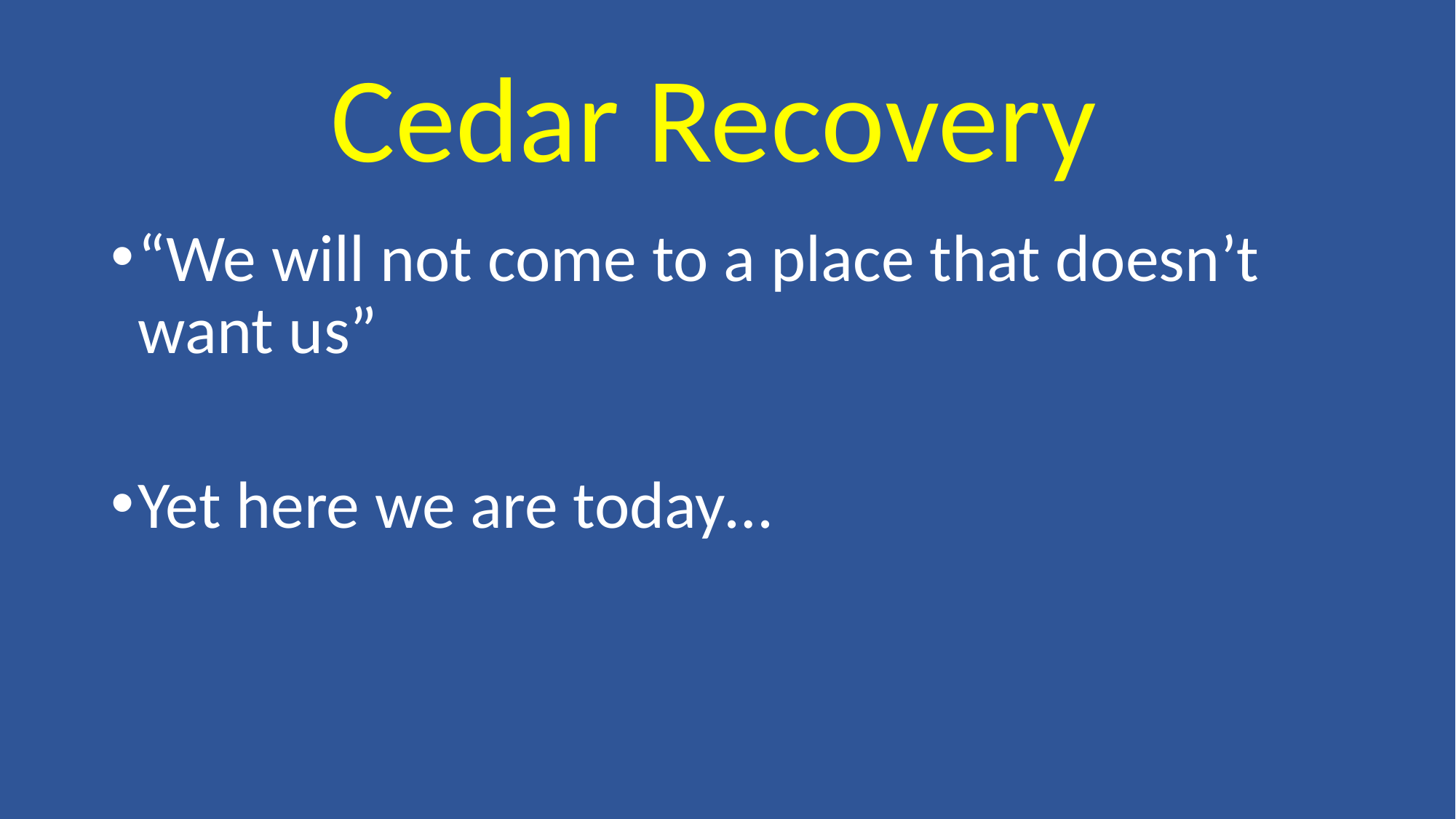

# Cedar Recovery
“We will not come to a place that doesn’t want us”

Yet here we are today…